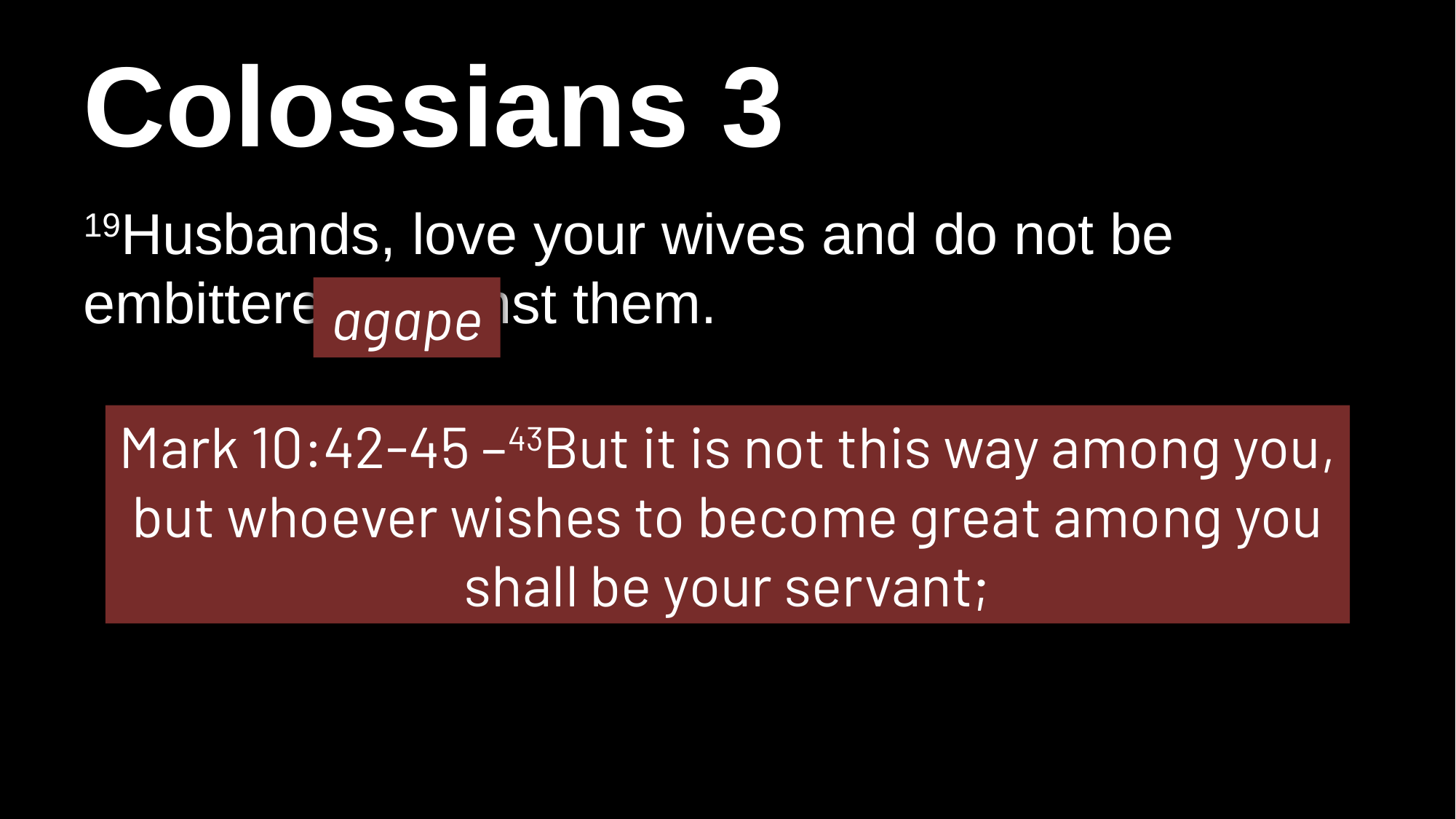

# Colossians 3
19Husbands, love your wives and do not be embittered against them.
agape
Mark 10:42-45 –43But it is not this way among you, but whoever wishes to become great among you shall be your servant;